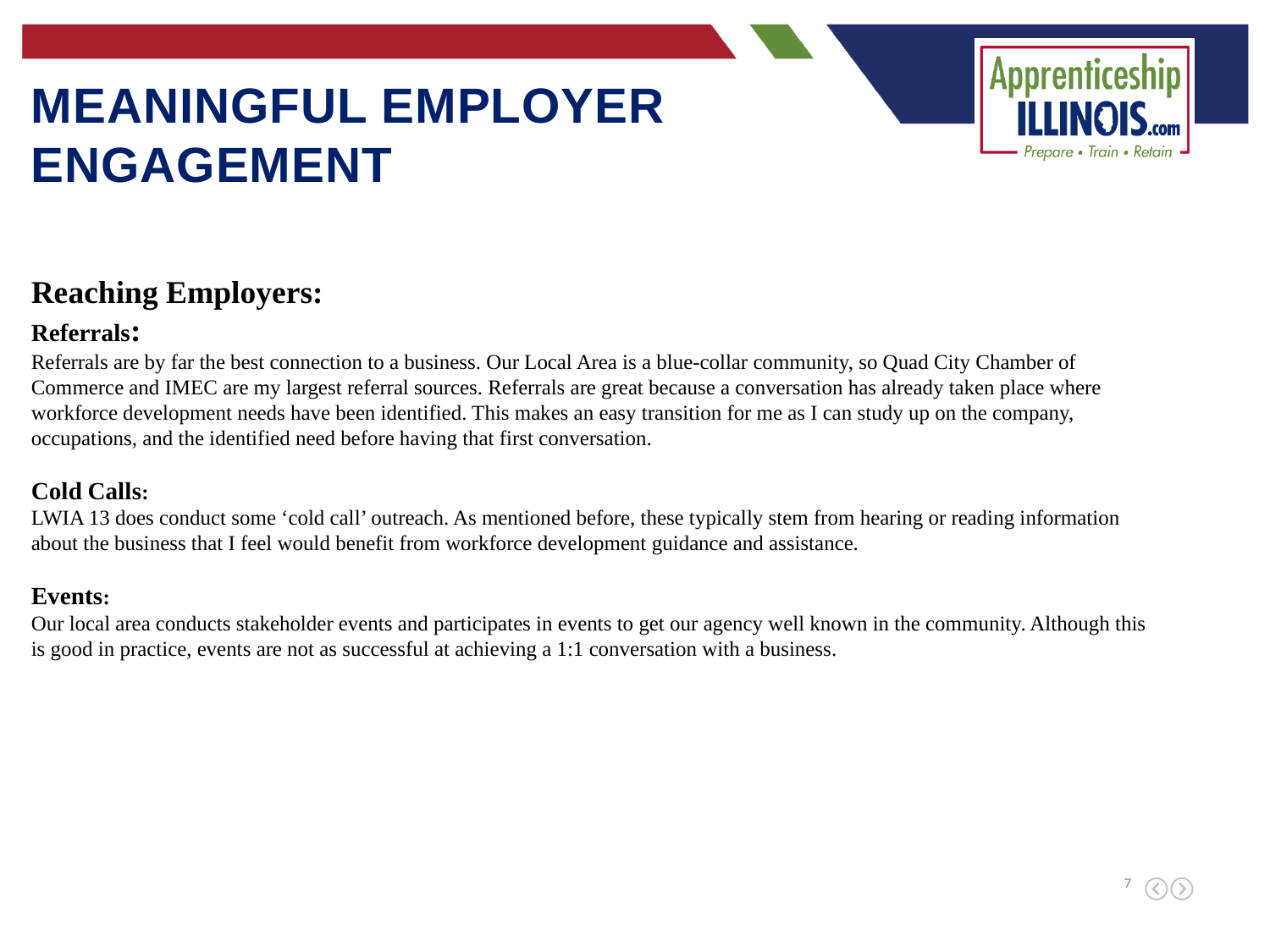

Meaningful Employer engagement

Reaching Employers:
Referrals:
Referrals are by far the best connection to a business. Our Local Area is a blue-collar community, so Quad City Chamber of Commerce and IMEC are my largest referral sources. Referrals are great because a conversation has already taken place where workforce development needs have been identified. This makes an easy transition for me as I can study up on the company, occupations, and the identified need before having that first conversation.

Cold Calls:
LWIA 13 does conduct some ‘cold call’ outreach. As mentioned before, these typically stem from hearing or reading information about the business that I feel would benefit from workforce development guidance and assistance.

Events:
Our local area conducts stakeholder events and participates in events to get our agency well known in the community. Although this is good in practice, events are not as successful at achieving a 1:1 conversation with a business.